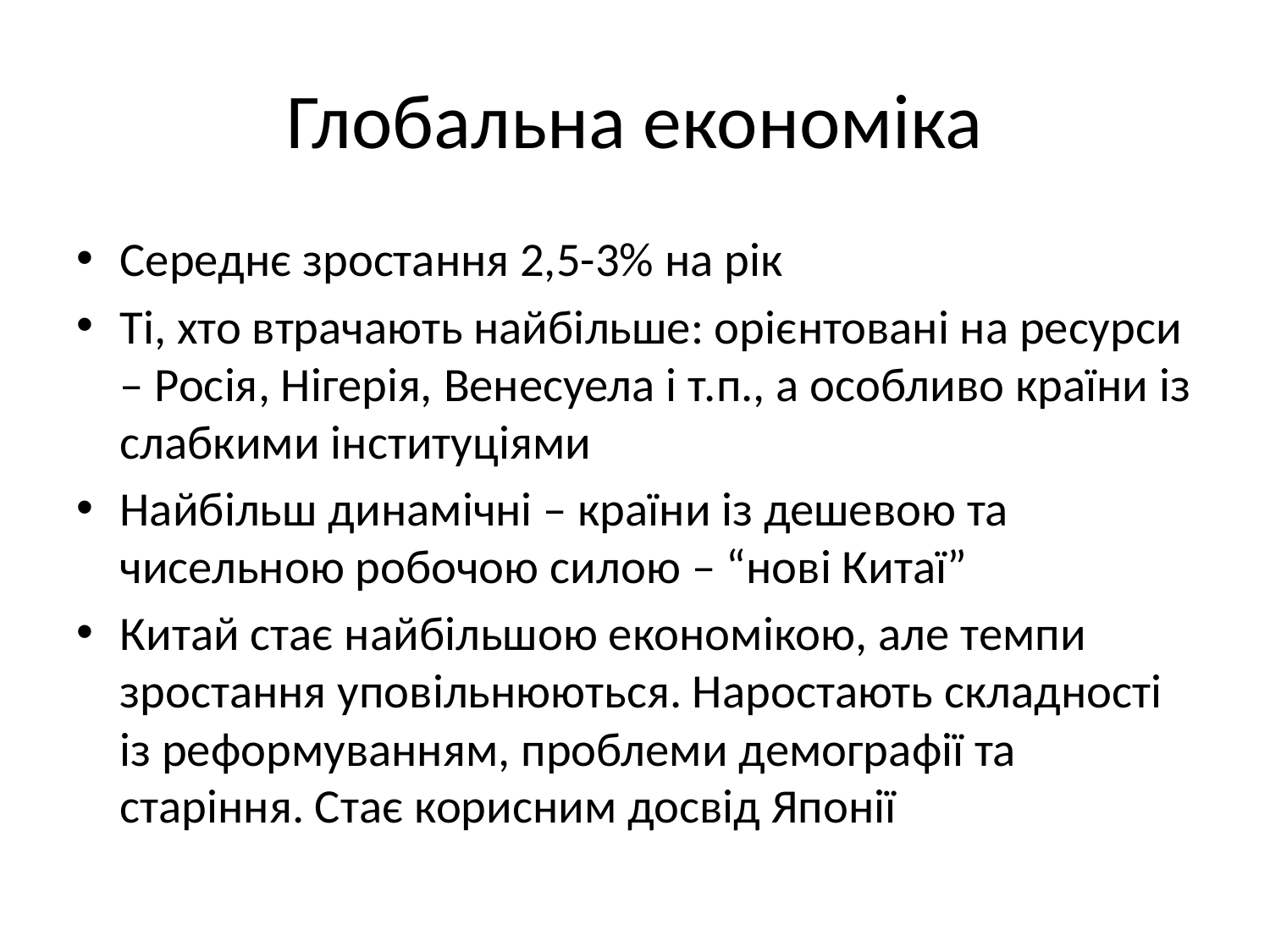

# Глобальна економіка
Середнє зростання 2,5-3% на рік
Ті, хто втрачають найбільше: орієнтовані на ресурси – Росія, Нігерія, Венесуела і т.п., а особливо країни із слабкими інституціями
Найбільш динамічні – країни із дешевою та чисельною робочою силою – “нові Китаї”
Китай стає найбільшою економікою, але темпи зростання уповільнюються. Наростають складності із реформуванням, проблеми демографії та старіння. Стає корисним досвід Японії